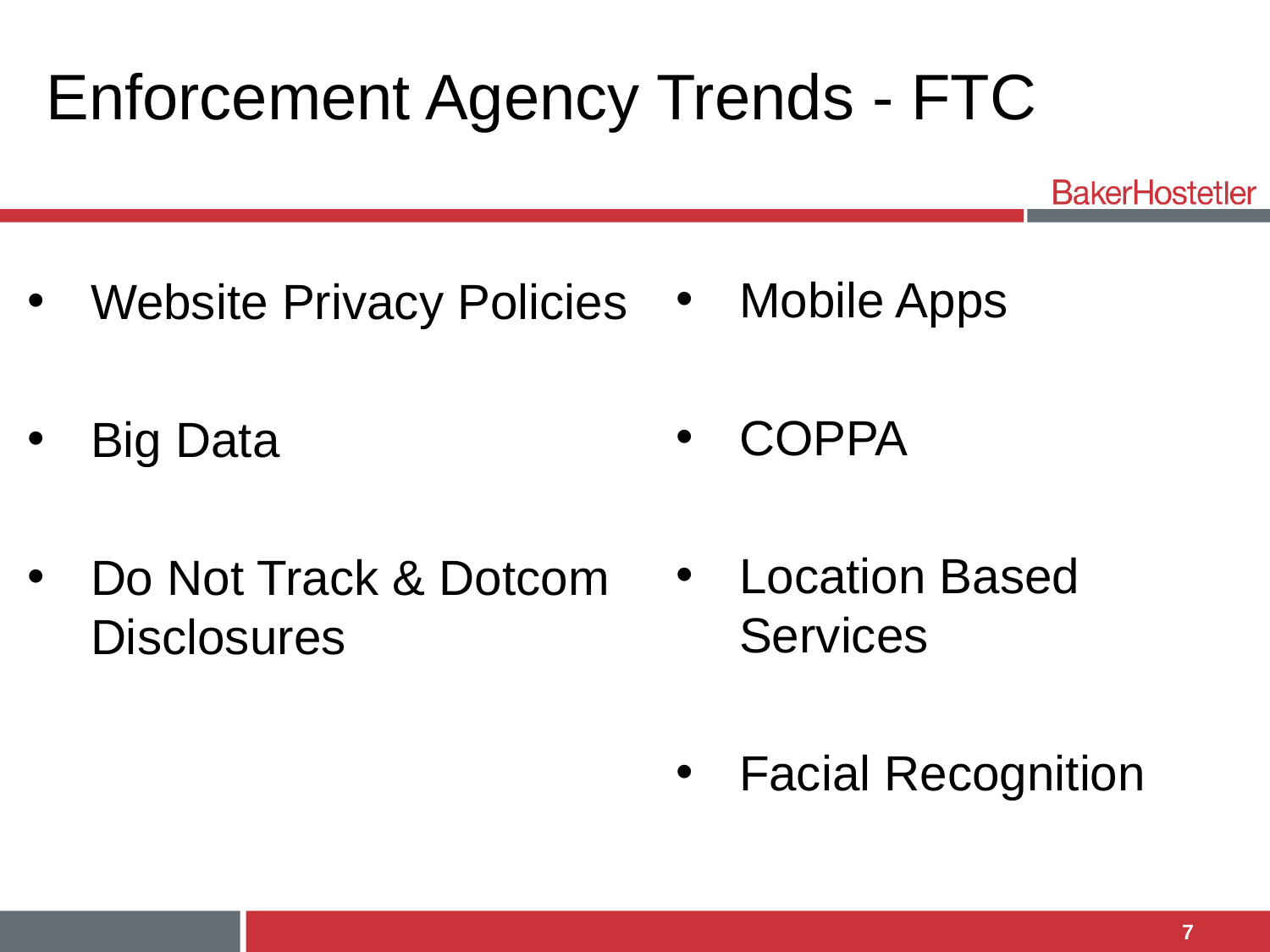

# Enforcement Agency Trends - FTC
Mobile Apps

COPPA

Location Based Services

Facial Recognition

Website Privacy Policies

Big Data

Do Not Track & Dotcom Disclosures
7